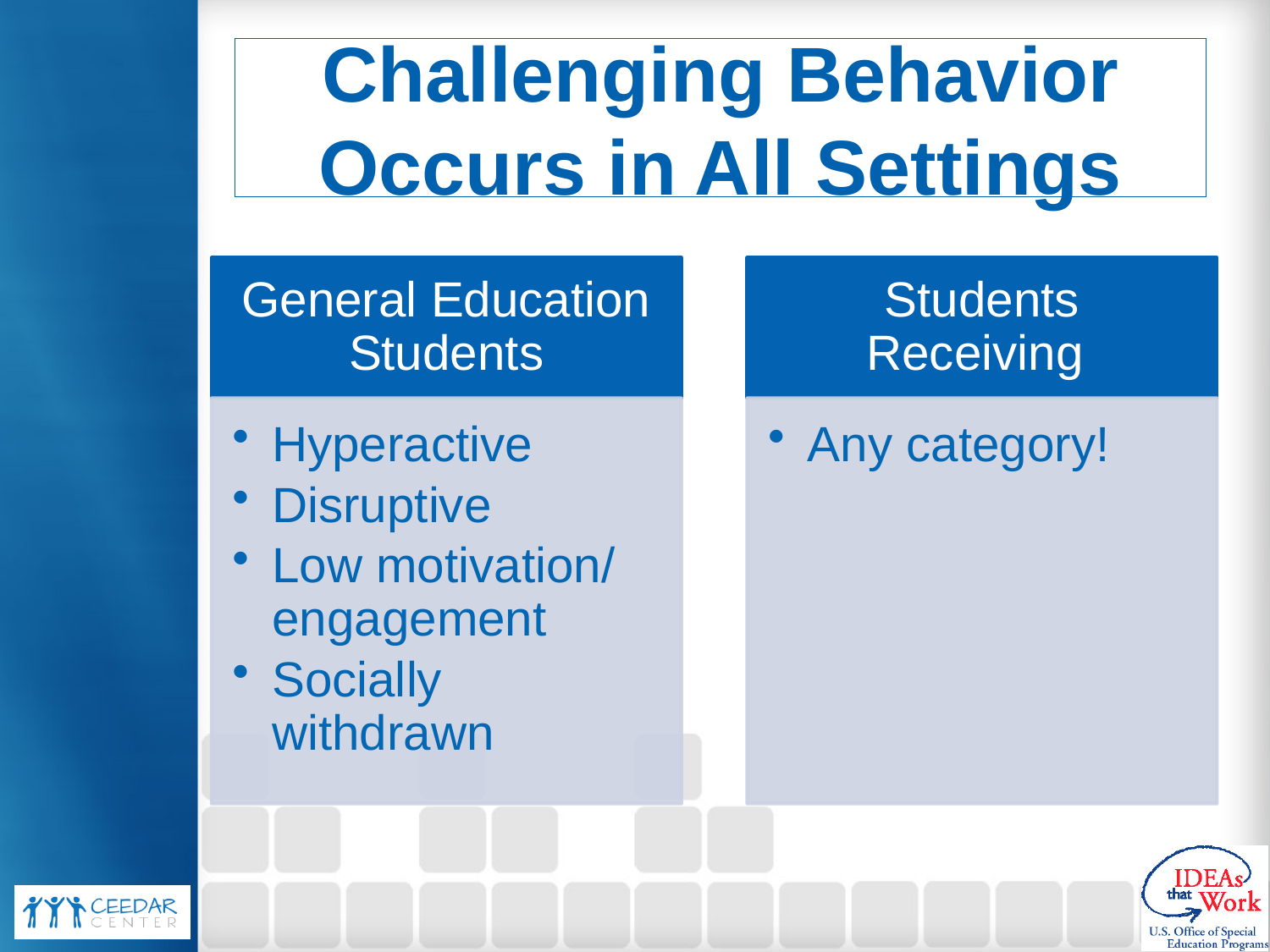

# Challenging Behavior Occurs in All Settings
General Education Students
Hyperactive
Disruptive
Low motivation/ engagement
Socially withdrawn
Students Receiving
Any category!